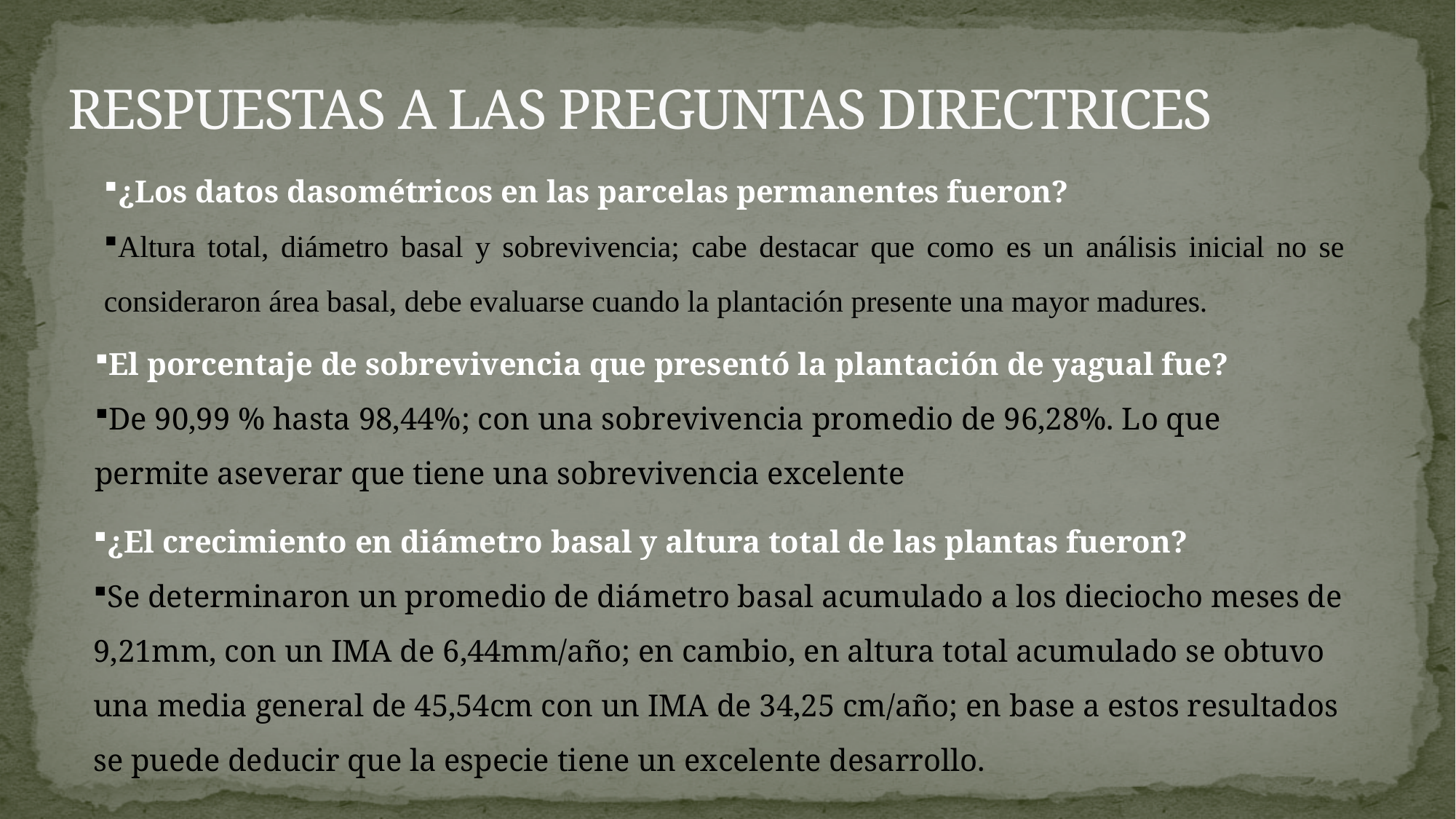

# RESPUESTAS A LAS PREGUNTAS DIRECTRICES
¿Los datos dasométricos en las parcelas permanentes fueron?
Altura total, diámetro basal y sobrevivencia; cabe destacar que como es un análisis inicial no se consideraron área basal, debe evaluarse cuando la plantación presente una mayor madures.
El porcentaje de sobrevivencia que presentó la plantación de yagual fue?
De 90,99 % hasta 98,44%; con una sobrevivencia promedio de 96,28%. Lo que permite aseverar que tiene una sobrevivencia excelente

¿El crecimiento en diámetro basal y altura total de las plantas fueron?
Se determinaron un promedio de diámetro basal acumulado a los dieciocho meses de 9,21mm, con un IMA de 6,44mm/año; en cambio, en altura total acumulado se obtuvo una media general de 45,54cm con un IMA de 34,25 cm/año; en base a estos resultados se puede deducir que la especie tiene un excelente desarrollo.